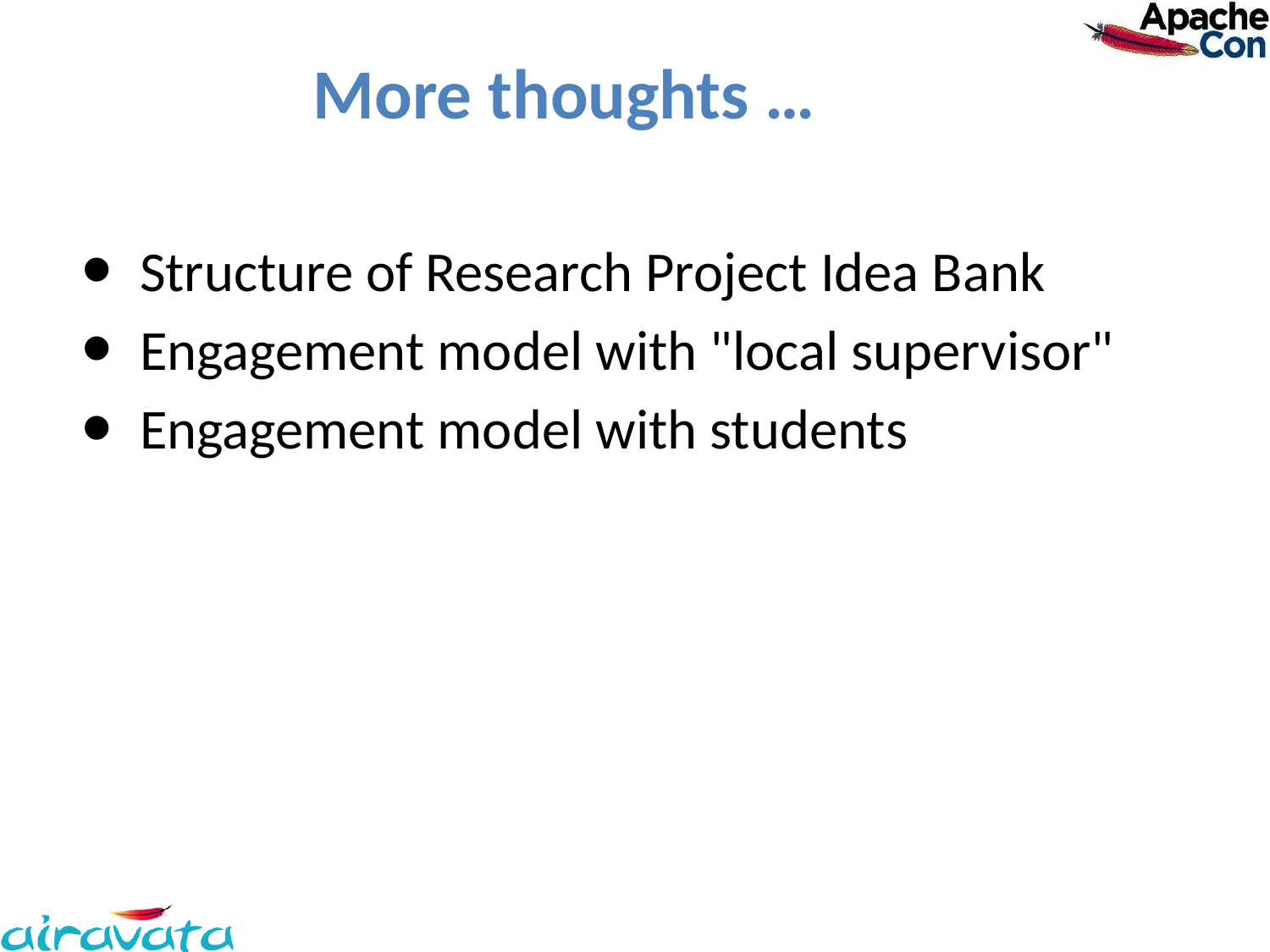

# More thoughts …
Structure of Research Project Idea Bank
Engagement model with "local supervisor"
Engagement model with students